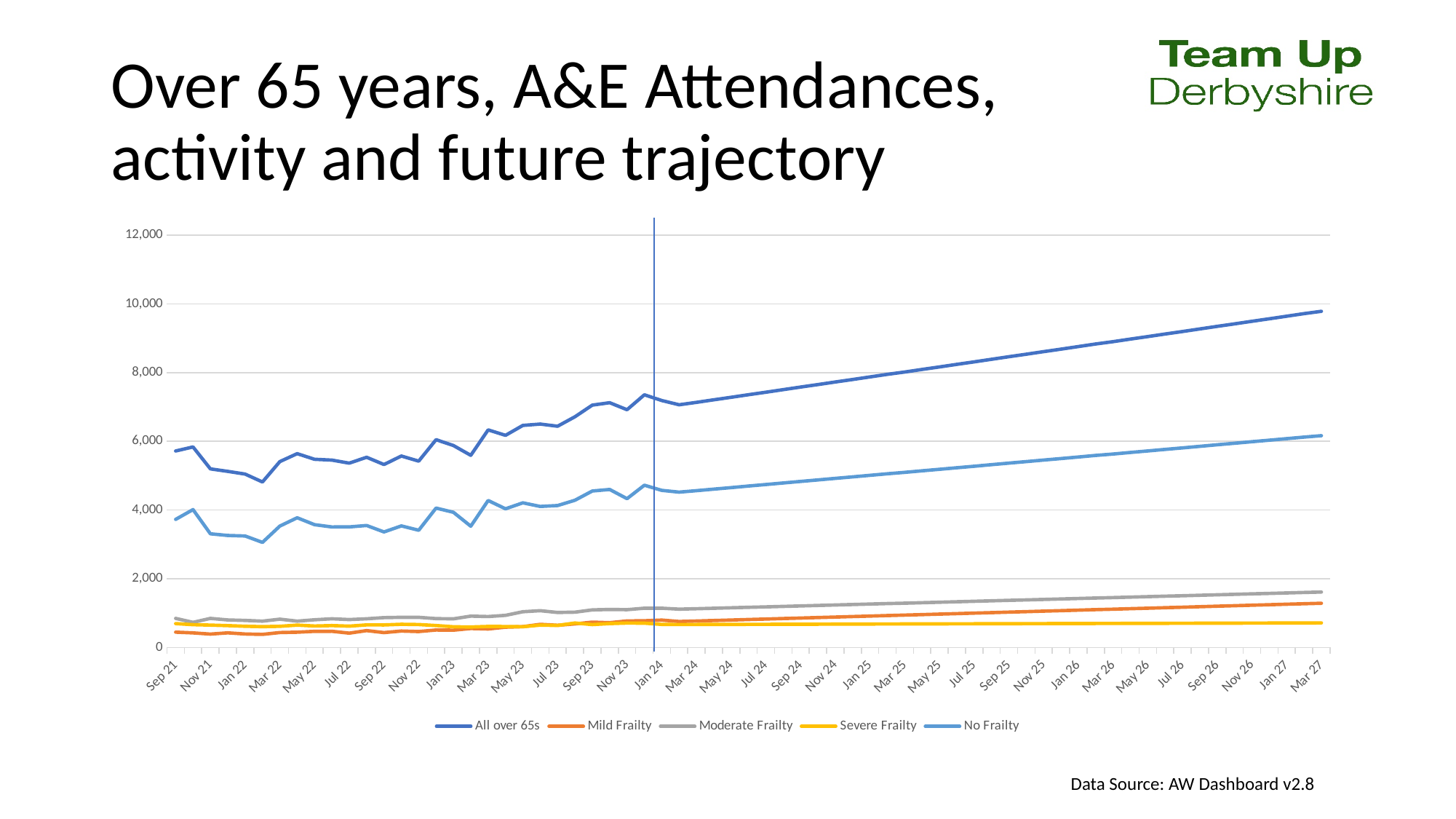

# Over 65 years, A&E Attendances, activity and future trajectory

### Chart

| Category | All over 65s | Mild Frailty | Moderate Frailty | Severe Frailty | No Frailty |
|---|---|---|---|---|---|
| 44440 | 5720.0 | 447.0 | 848.0 | 696.0 | 3729.0 |
| 44470 | 5838.0 | 426.0 | 733.0 | 665.0 | 4014.0 |
| 44501 | 5200.0 | 391.0 | 847.0 | 652.0 | 3310.0 |
| 44531 | 5128.0 | 427.0 | 802.0 | 638.0 | 3261.0 |
| 44562 | 5048.0 | 394.0 | 789.0 | 619.0 | 3246.0 |
| 44593 | 4817.0 | 382.0 | 768.0 | 607.0 | 3060.0 |
| 44621 | 5412.0 | 436.0 | 825.0 | 618.0 | 3533.0 |
| 44652 | 5643.0 | 446.0 | 768.0 | 653.0 | 3776.0 |
| 44682 | 5479.0 | 471.0 | 807.0 | 626.0 | 3575.0 |
| 44713 | 5455.0 | 472.0 | 836.0 | 639.0 | 3508.0 |
| 44743 | 5366.0 | 419.0 | 814.0 | 623.0 | 3510.0 |
| 44774 | 5538.0 | 492.0 | 836.0 | 659.0 | 3551.0 |
| 44805 | 5326.0 | 435.0 | 870.0 | 658.0 | 3363.0 |
| 44835 | 5574.0 | 480.0 | 879.0 | 676.0 | 3539.0 |
| 44866 | 5425.0 | 465.0 | 879.0 | 669.0 | 3412.0 |
| 44896 | 6049.0 | 510.0 | 841.0 | 640.0 | 4058.0 |
| 44927 | 5879.0 | 505.0 | 835.0 | 604.0 | 3935.0 |
| 44958 | 5594.0 | 553.0 | 914.0 | 597.0 | 3530.0 |
| 44986 | 6335.0 | 540.0 | 902.0 | 614.0 | 4279.0 |
| 45017 | 6176.0 | 592.0 | 937.0 | 611.0 | 4036.0 |
| 45047 | 6465.0 | 608.0 | 1041.0 | 605.0 | 4211.0 |
| 45078 | 6504.0 | 675.0 | 1071.0 | 653.0 | 4105.0 |
| 45108 | 6441.0 | 648.0 | 1020.0 | 642.0 | 4131.0 |
| 45139 | 6716.0 | 688.0 | 1029.0 | 714.0 | 4285.0 |
| 45170 | 7055.0 | 739.0 | 1095.0 | 667.0 | 4554.0 |
| 45200 | 7125.0 | 722.0 | 1108.0 | 696.0 | 4599.0 |
| 45231 | 6921.0 | 774.0 | 1102.0 | 713.0 | 4332.0 |
| 45261 | 7355.0 | 779.0 | 1144.0 | 709.0 | 4723.0 |
| 45292 | 7189.0 | 799.0 | 1144.0 | 673.0 | 4573.0 |
|  | None | None | None | None | None |
| 45323 | 7065.090994563143 | 757.7130027474595 | 1116.245288036862 | 668.9787537515506 | 4522.153950027263 |
| 45352 | 7135.278991128638 | 771.3916247469024 | 1129.1118406963687 | 670.2122402166237 | 4564.563285468743 |
| 45383 | 7210.30753918142 | 786.0135999876875 | 1142.8657418151524 | 671.5307947137708 | 4609.897402664792 |
| 45413 | 7282.915811490559 | 800.1638986077996 | 1156.1759687043013 | 672.8068151948808 | 4653.769128983564 |
| 45444 | 7357.944359543326 | 814.7858738485847 | 1169.929869823085 | 674.1253696920278 | 4699.103246179628 |
| 45474 | 7430.552631852464 | 828.9361724686969 | 1183.2400967122303 | 675.4013901731378 | 4742.974972498385 |
| 45505 | 7505.581179905232 | 843.558147709482 | 1196.993997831014 | 676.7199446702848 | 4788.309089694449 |
| 45536 | 7580.6097279580135 | 858.1801229502671 | 1210.7478989497977 | 678.0384991674318 | 4833.643206890512 |
| 45566 | 7653.218000267152 | 872.3304215703829 | 1224.058125838943 | 679.314519648542 | 4877.514933209284 |
| 45597 | 7728.246548319919 | 886.9523968111644 | 1237.8120269577266 | 680.6330741456891 | 4922.849050405333 |
| 45627 | 7800.854820629058 | 901.1026954312802 | 1251.122253846872 | 681.9090946267991 | 4966.720776724105 |
| 45658 | 7875.88336868184 | 915.7246706720653 | 1264.8761549656556 | 683.2276491239461 | 5012.054893920169 |
| 45689 | 7950.911916734607 | 930.3466459128467 | 1278.6300560844393 | 684.5462036210931 | 5057.389011116218 |
| 45717 | 8018.679637556474 | 943.5535912916203 | 1291.0529345143077 | 685.7371560701292 | 5098.335955680406 |
| 45748 | 8093.708185609241 | 958.1755665324054 | 1304.8068356330914 | 687.0557105672763 | 5143.67007287647 |
| 45778 | 8166.3164579183795 | 972.3258651525211 | 1318.1170625222367 | 688.3317310483862 | 5187.541799195227 |
| 45809 | 8241.345005971161 | 986.9478403933026 | 1331.8709636410204 | 689.6502855455333 | 5232.875916391291 |
| 45839 | 8313.953278280285 | 1001.0981390134184 | 1345.1811905301656 | 690.9263060266433 | 5276.747642710063 |
| 45870 | 8388.981826333067 | 1015.7201142542035 | 1358.9350916489493 | 692.2448605237903 | 5322.081759906112 |
| 45901 | 8464.010374385834 | 1030.342089494985 | 1372.688992767733 | 693.5634150209373 | 5367.415877102176 |
| 45931 | 8536.618646694973 | 1044.4923881151008 | 1385.999219656882 | 694.8394355020475 | 5411.287603420948 |
| 45962 | 8611.647194747755 | 1059.1143633558859 | 1399.7531207756656 | 696.1579899991946 | 5456.621720616997 |
| 45992 | 8684.255467056893 | 1073.264661975998 | 1413.0633476648109 | 697.4340104803046 | 5500.493446935769 |
| 46023 | 8759.28401510966 | 1087.8866372167831 | 1426.8172487835946 | 698.7525649774516 | 5545.827564131832 |
| 46054 | 8834.312563162443 | 1102.5086124575682 | 1440.5711499023782 | 700.0711194745986 | 5591.1616813278815 |
| 46082 | 8902.080283984295 | 1115.7155578363418 | 1452.9940283322467 | 701.2620719236347 | 5632.1086258920695 |
| 46113 | 8977.108832037076 | 1130.3375330771232 | 1466.7479294510304 | 702.5806264207818 | 5677.442743088133 |
| 46143 | 9049.717104346215 | 1144.487831697239 | 1480.0581563401756 | 703.8566469018917 | 5721.314469406891 |
| 46174 | 9124.745652398982 | 1159.1098069380241 | 1493.8120574589593 | 705.1752013990388 | 5766.648586602954 |
| 46204 | 9197.35392470812 | 1173.2601055581363 | 1507.1222843481046 | 706.4512218801488 | 5810.520312921726 |
| 46235 | 9272.382472760888 | 1187.8820807989214 | 1520.8761854668883 | 707.7697763772958 | 5855.854430117775 |
| 46266 | 9347.41102081367 | 1202.5040560397065 | 1534.630086585672 | 709.0883308744428 | 5901.188547313839 |
| 46296 | 9420.019293122808 | 1216.6543546598186 | 1547.9403134748172 | 710.364351355553 | 5945.060273632611 |
| 46327 | 9495.047841175576 | 1231.2763299006037 | 1561.694214593601 | 711.6829058527001 | 5990.39439082866 |
| 46357 | 9567.656113484714 | 1245.4266285207195 | 1575.0044414827462 | 712.95892633381 | 6034.266117147432 |
| 46388 | 9642.684661537496 | 1260.048603761501 | 1588.7583426015299 | 714.2774808309571 | 6079.600234343496 |
| 46419 | 9717.713209590263 | 1274.670579002286 | 1602.5122437203136 | 715.5960353281041 | 6124.934351539559 |
| 46447 | 9785.48093041213 | 1287.8775243810596 | 1614.9351221501856 | 716.7869877771402 | 6165.881296103733 |
Data Source: AW Dashboard v2.8